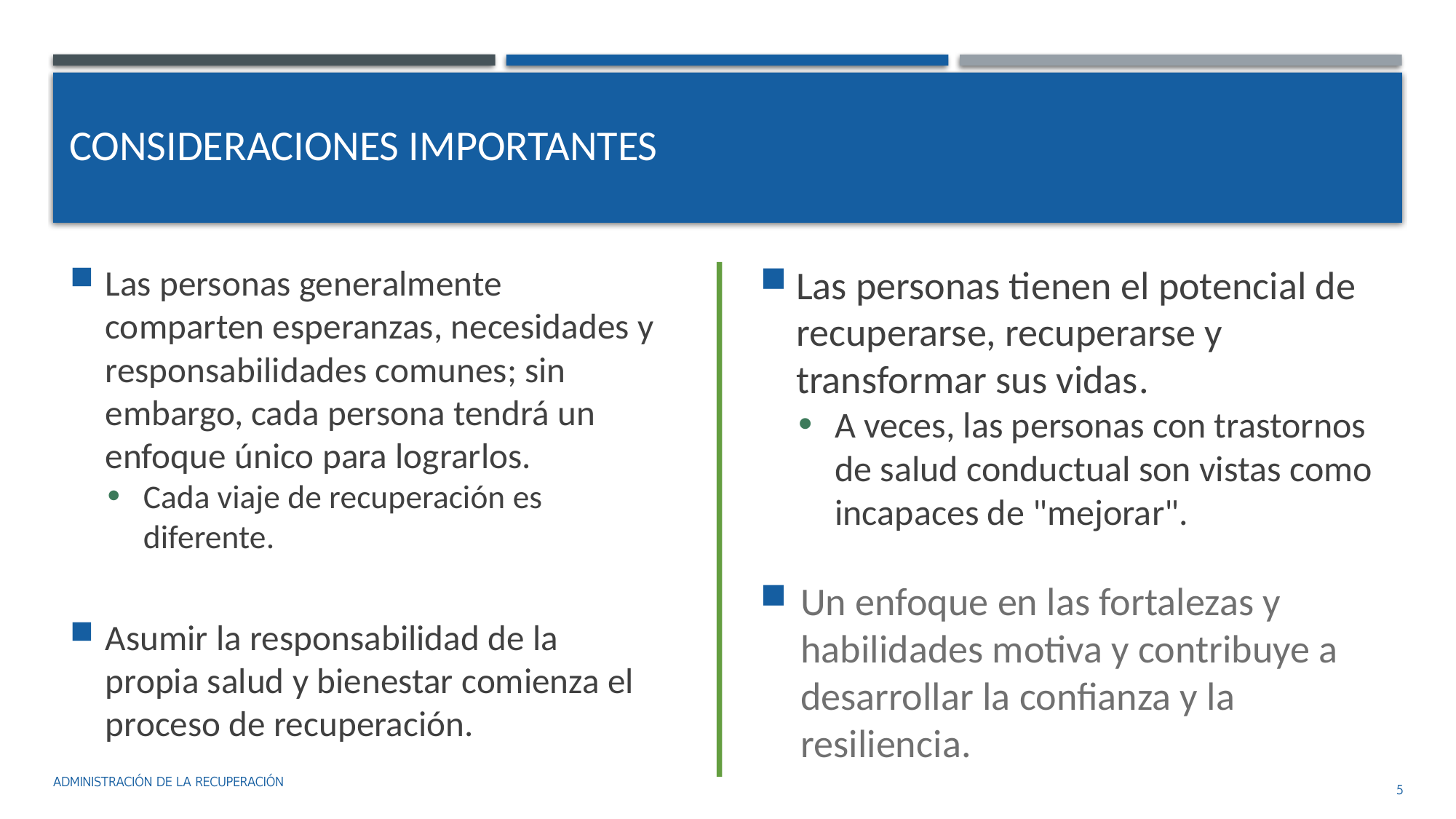

# Consideraciones importantes

Las personas tienen el potencial de recuperarse, recuperarse y transformar sus vidas.
A veces, las personas con trastornos de salud conductual son vistas como incapaces de "mejorar".

Un enfoque en las fortalezas y habilidades motiva y contribuye a desarrollar la confianza y la resiliencia.

Las personas generalmente comparten esperanzas, necesidades y responsabilidades comunes; sin embargo, cada persona tendrá un enfoque único para lograrlos.
Cada viaje de recuperación es diferente.

Asumir la responsabilidad de la propia salud y bienestar comienza el proceso de recuperación.

administración de la recuperación

5